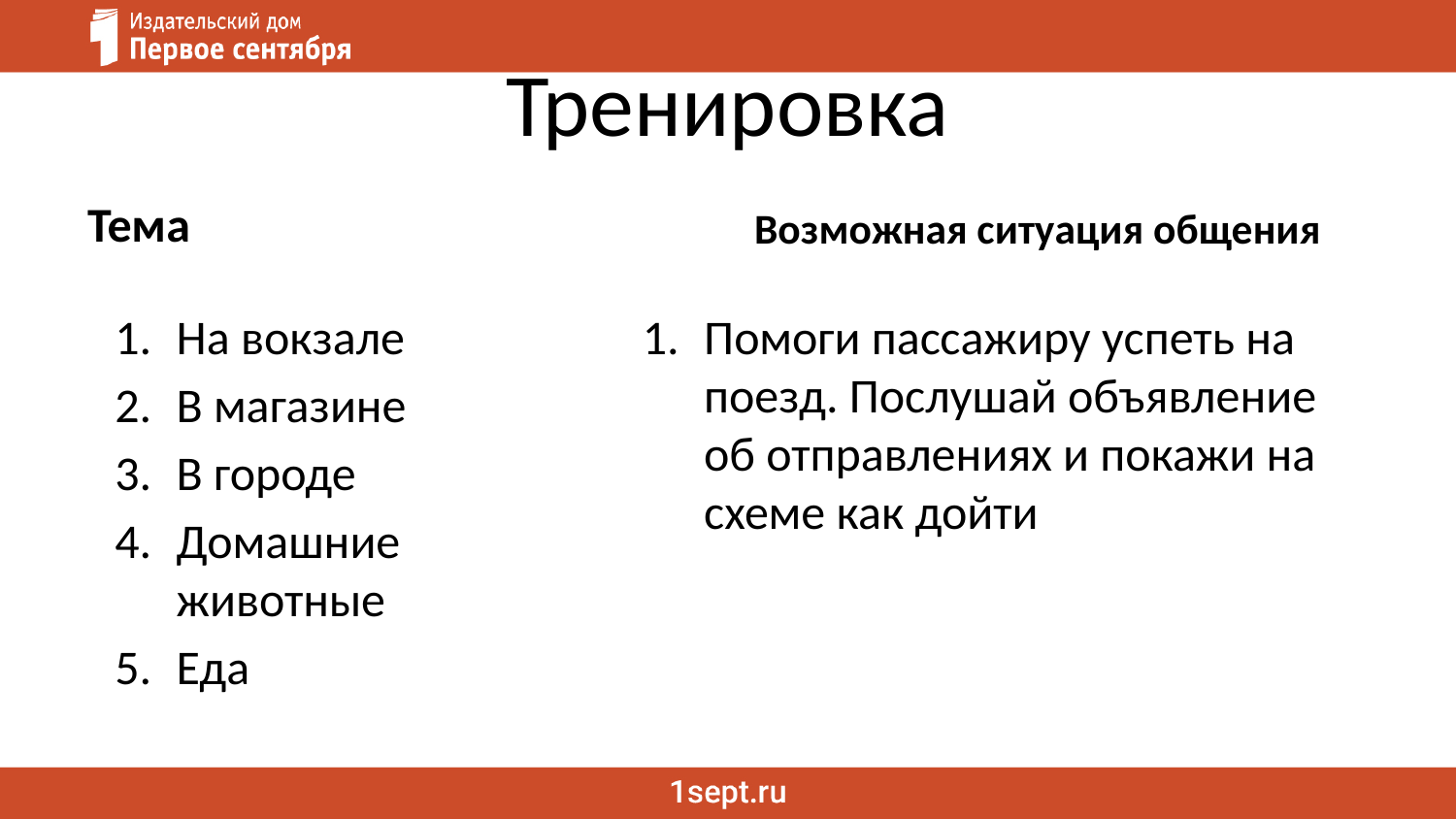

# Тренировка
Тема
Возможная ситуация общения
На вокзале
В магазине
В городе
Домашние животные
Еда

Помоги пассажиру успеть на поезд. Послушай объявление об отправлениях и покажи на схеме как дойти